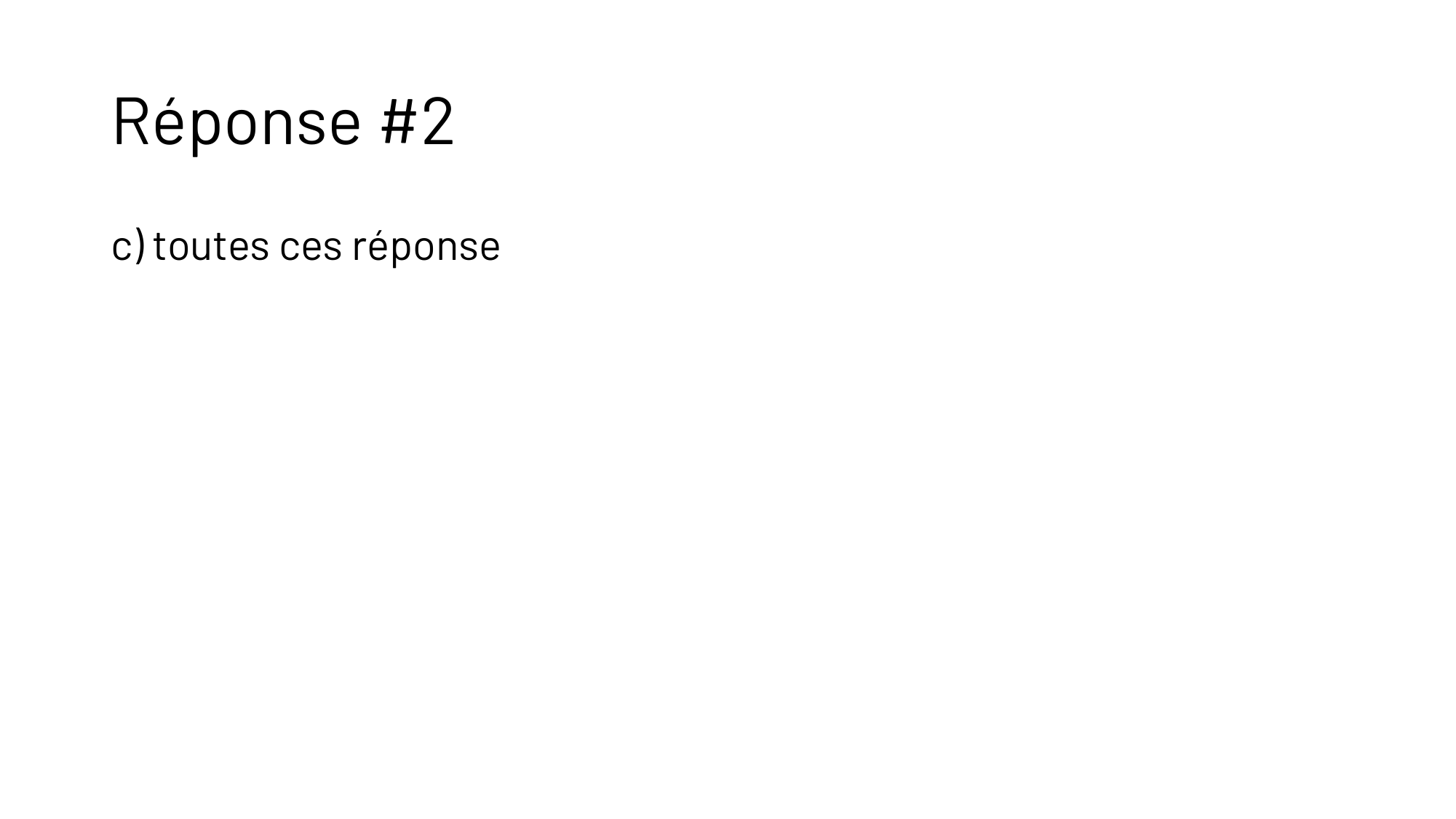

# Réponse #2
c) toutes ces réponse